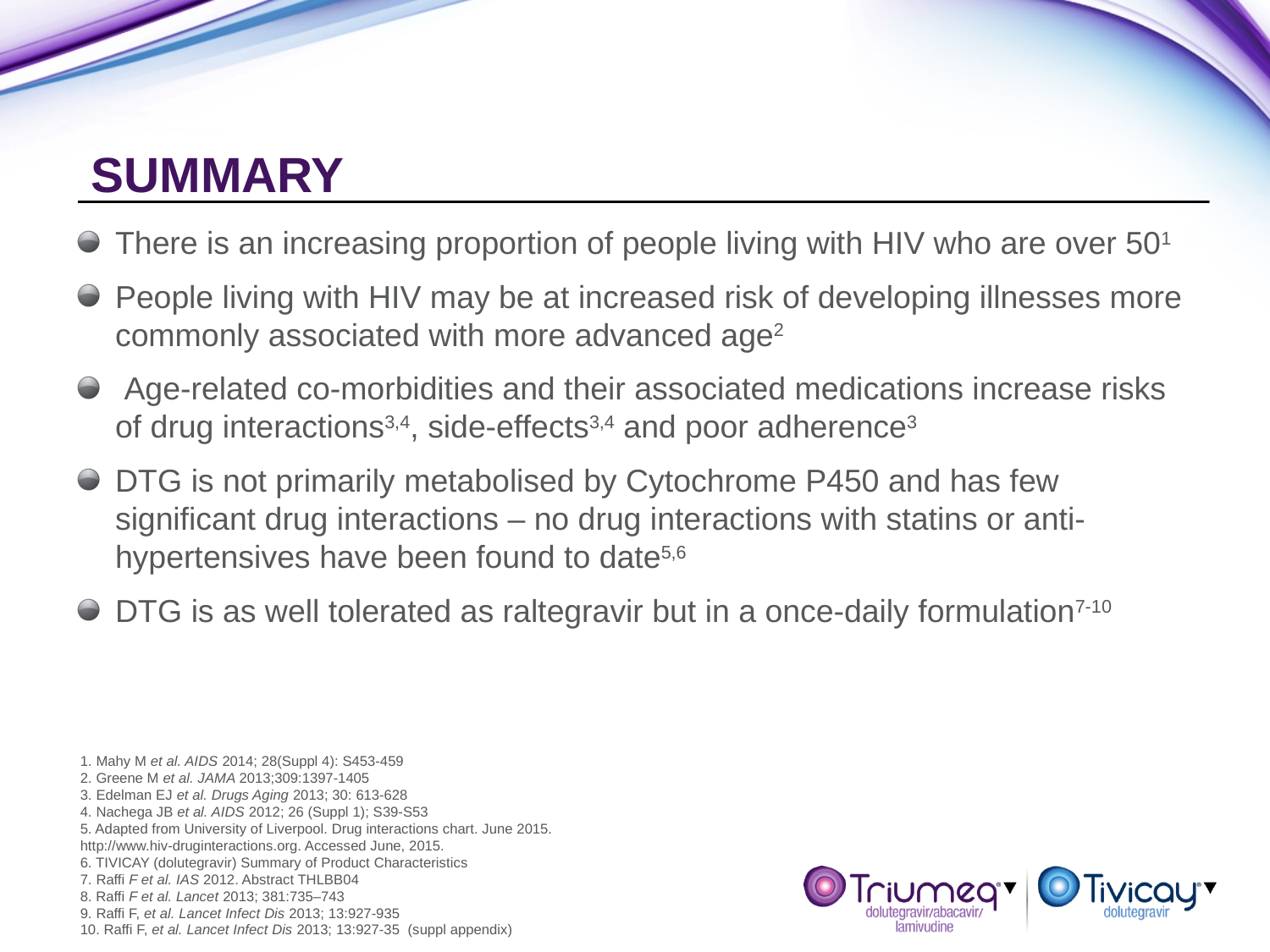

# SUMMARY
There is an increasing proportion of people living with HIV who are over 501
People living with HIV may be at increased risk of developing illnesses more commonly associated with more advanced age2
 Age-related co-morbidities and their associated medications increase risks of drug interactions3,4, side-effects3,4 and poor adherence3
DTG is not primarily metabolised by Cytochrome P450 and has few significant drug interactions – no drug interactions with statins or anti-hypertensives have been found to date5,6
DTG is as well tolerated as raltegravir but in a once-daily formulation7-10

1. Mahy M et al. AIDS 2014; 28(Suppl 4): S453-459
2. Greene M et al. JAMA 2013;309:1397-1405
3. Edelman EJ et al. Drugs Aging 2013; 30: 613-628
4. Nachega JB et al. AIDS 2012; 26 (Suppl 1); S39-S53
5. Adapted from University of Liverpool. Drug interactions chart. June 2015.
http://www.hiv-druginteractions.org. Accessed June, 2015.
6. TIVICAY (dolutegravir) Summary of Product Characteristics
7. Raffi F et al. IAS 2012. Abstract THLBB04
8. Raffi F et al. Lancet 2013; 381:735–743
9. Raffi F, et al. Lancet Infect Dis 2013; 13:927-935
10. Raffi F, et al. Lancet Infect Dis 2013; 13:927-35  (suppl appendix)